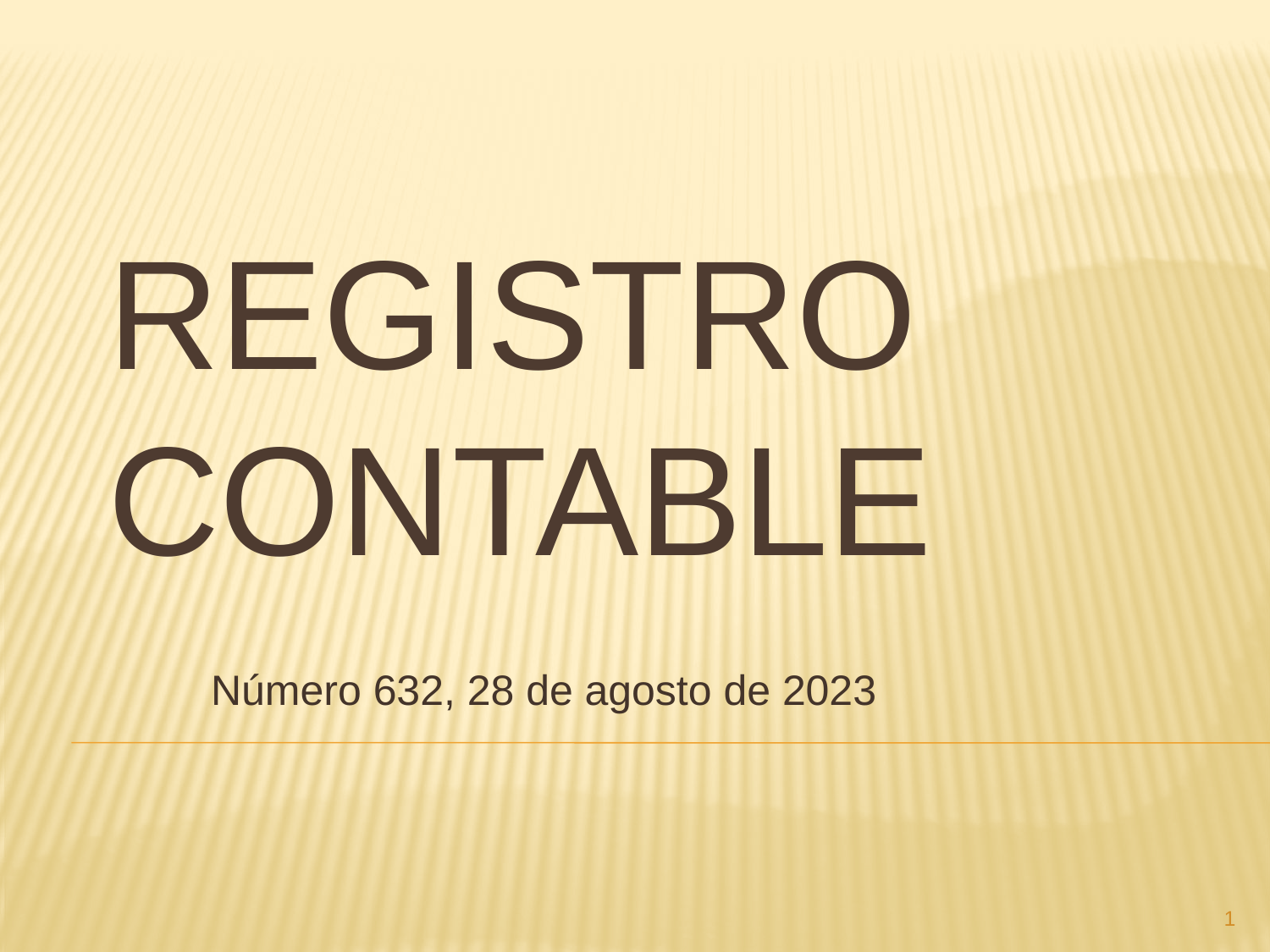

# Registro contable
Número 632, 28 de agosto de 2023
1